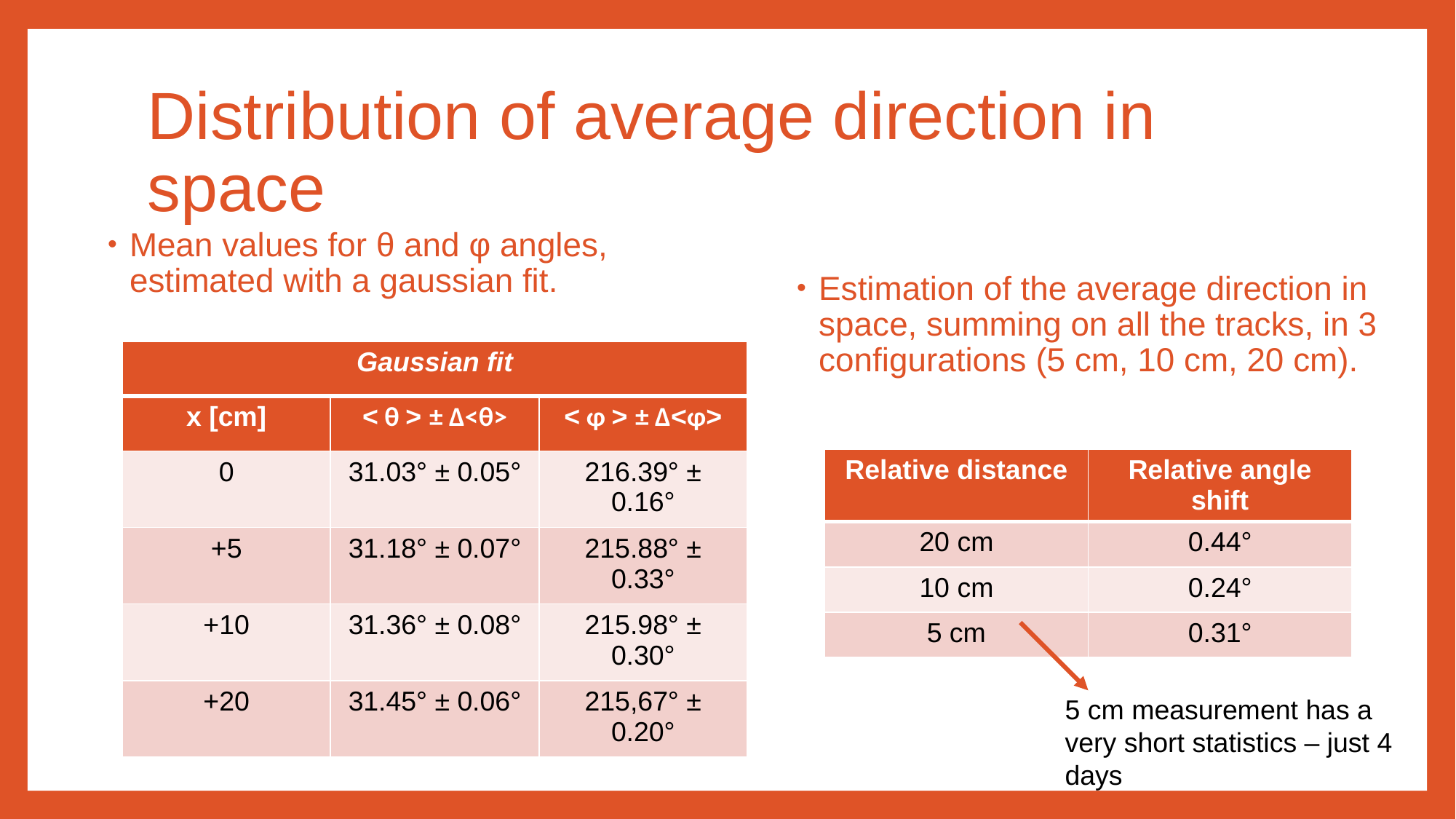

# Distribution of average direction in space
Mean values for θ and φ angles, estimated with a gaussian fit.
Estimation of the average direction in space, summing on all the tracks, in 3 configurations (5 cm, 10 cm, 20 cm).
| Gaussian fit |  |  |
| --- | --- | --- |
| x [cm] | < θ > ± Δ<θ> | < φ > ± Δ<φ> |
| 0 | 31.03° ± 0.05° | 216.39° ± 0.16° |
| +5 | 31.18° ± 0.07° | 215.88° ± 0.33° |
| +10 | 31.36° ± 0.08° | 215.98° ± 0.30° |
| +20 | 31.45° ± 0.06° | 215,67° ± 0.20° |
| Relative distance | Relative angle shift |
| --- | --- |
| 20 cm | 0.44° |
| 10 cm | 0.24° |
| 5 cm | 0.31° |
5 cm measurement has a very short statistics – just 4 days